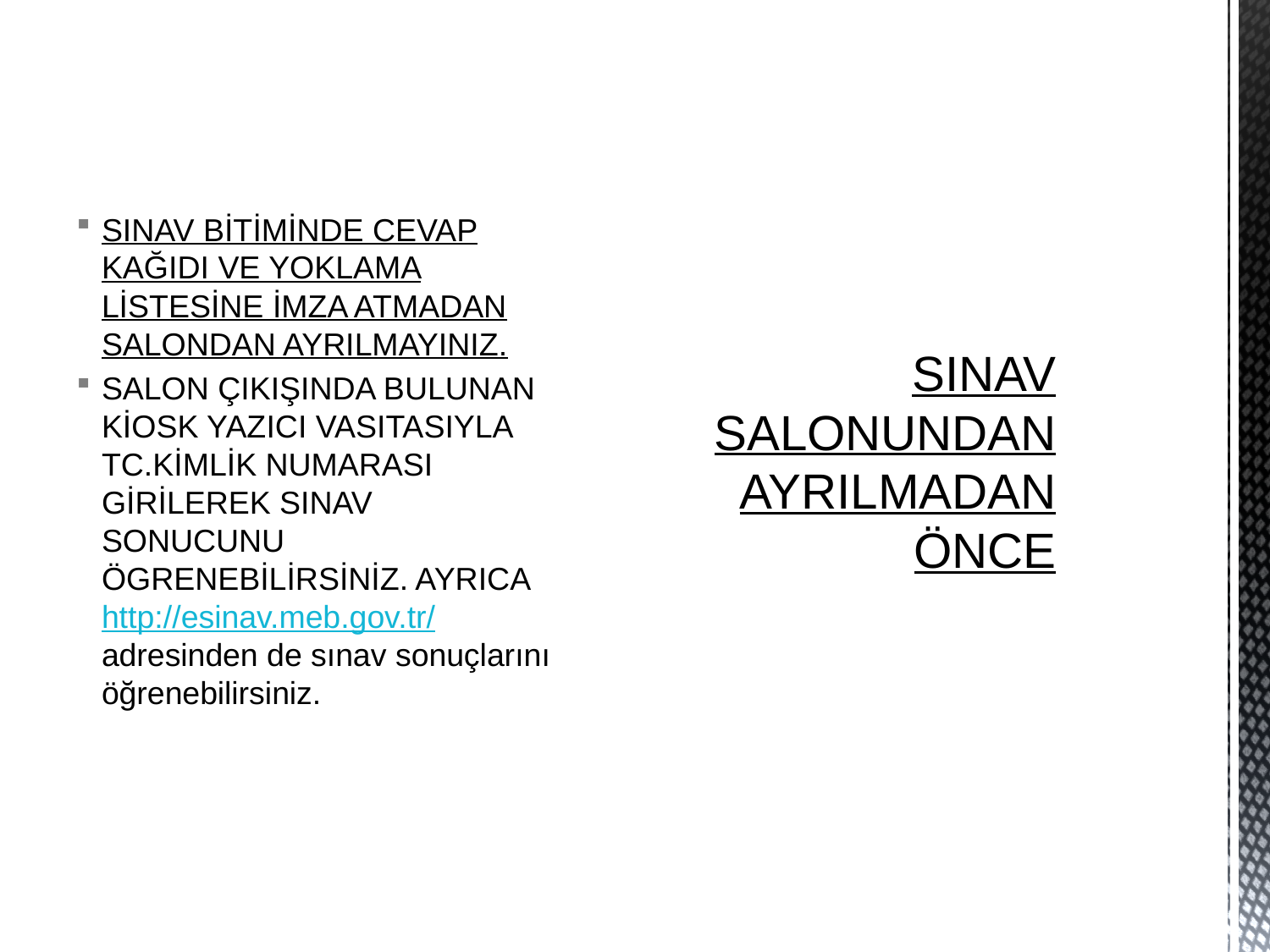

SINAV BİTİMİNDE CEVAP KAĞIDI VE YOKLAMA LİSTESİNE İMZA ATMADAN SALONDAN AYRILMAYINIZ.
SALON ÇIKIŞINDA BULUNAN KİOSK YAZICI VASITASIYLA TC.KİMLİK NUMARASI GİRİLEREK SINAV SONUCUNU ÖGRENEBİLİRSİNİZ. AYRICA http://esinav.meb.gov.tr/ adresinden de sınav sonuçlarını öğrenebilirsiniz.
# SINAV SALONUNDAN AYRILMADAN ÖNCE